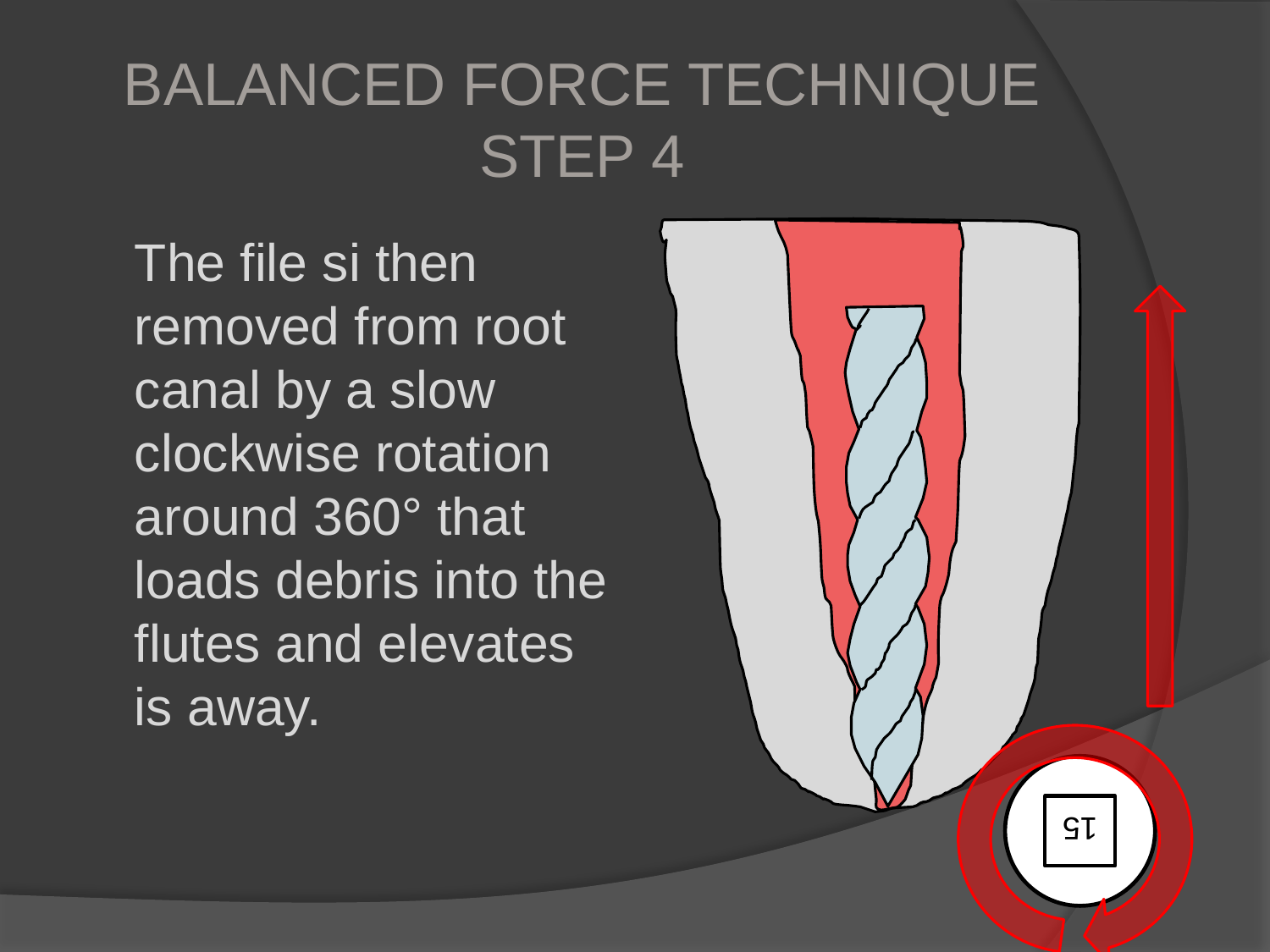

# BALANCED FORCE TECHNIQUE STEP 4

	The file si then removed from root canal by a slow clockwise rotation around 360° that loads debris into the flutes and elevates is away.

15